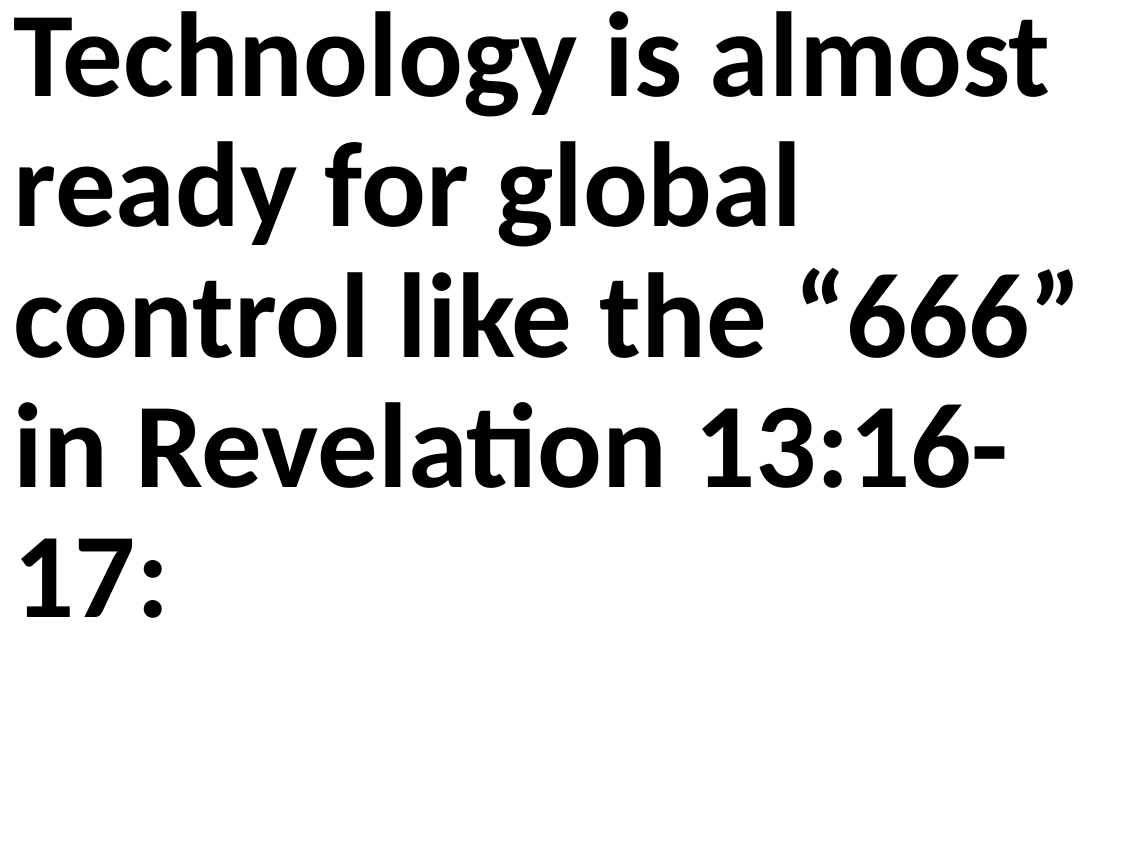

Technology is almost ready for global control like the “666” in Revelation 13:16-17: